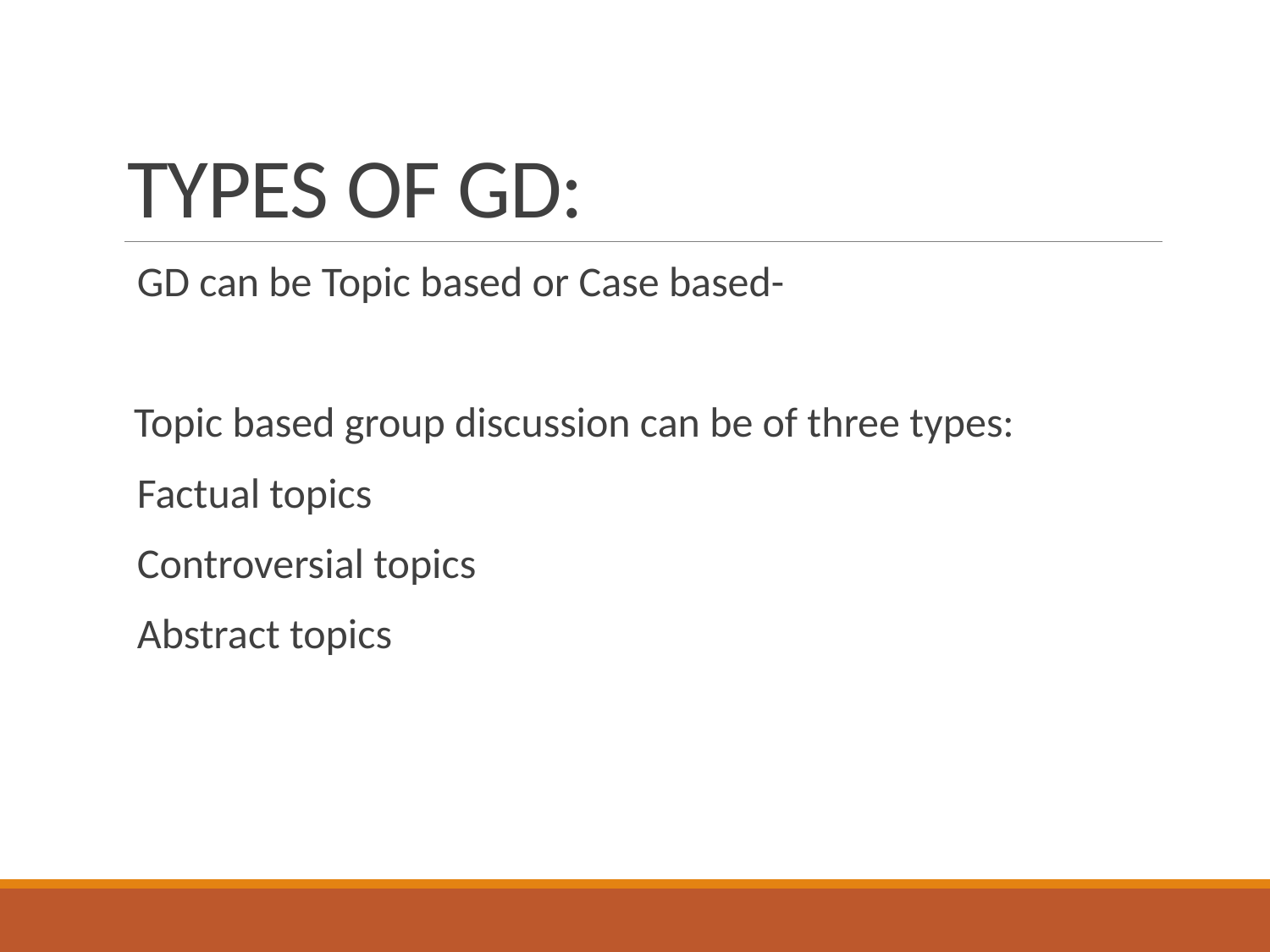

# TYPES OF GD:
GD can be Topic based or Case based-

 Topic based group discussion can be of three types:
Factual topics
Controversial topics
Abstract topics